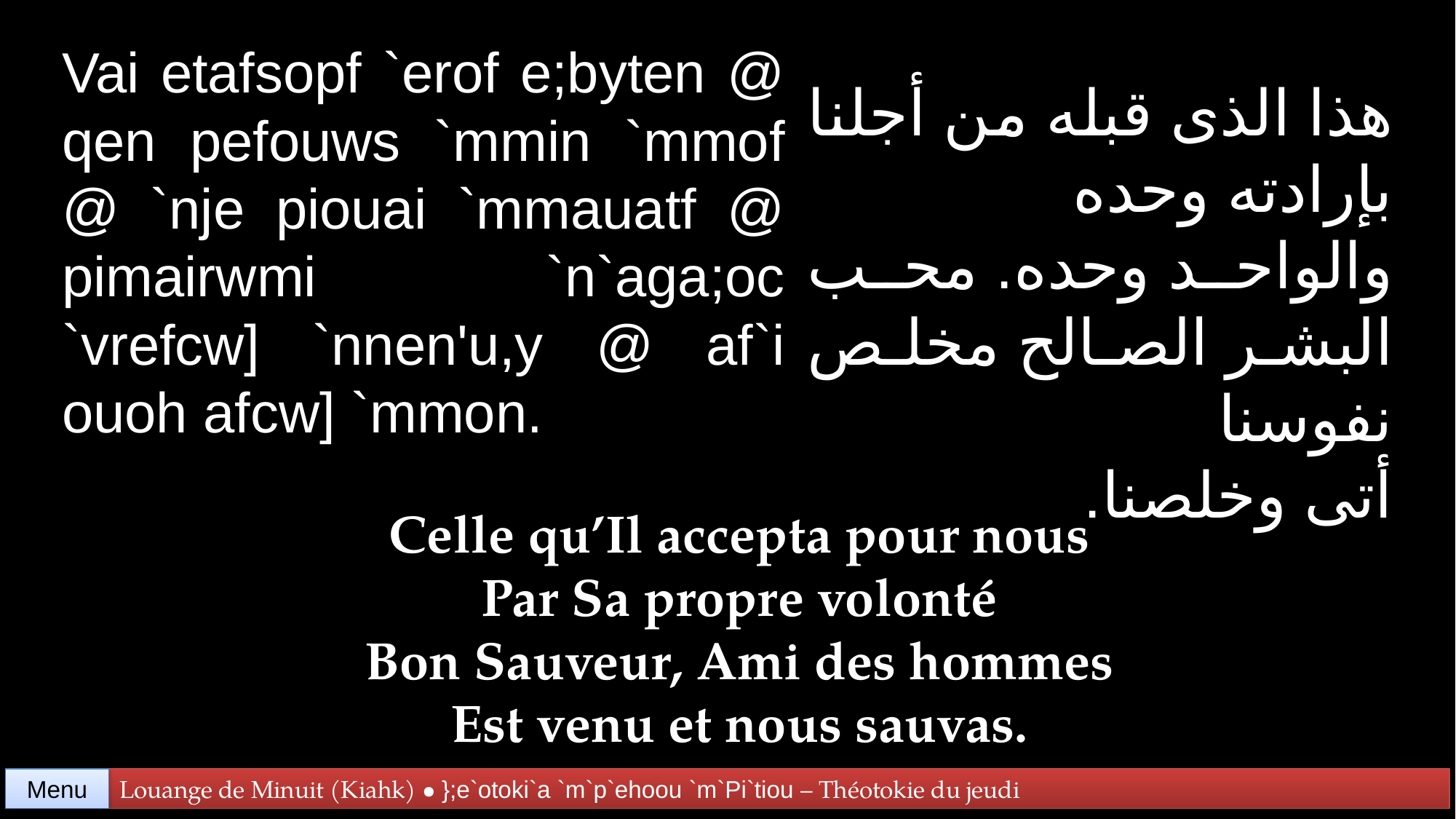

Vai etafsopf `erof e;byten @ qen pefouws `mmin `mmof @ `nje piouai `mmauatf @ pimairwmi `n`aga;oc
`vrefcw] `nnen'u,y @ af`i ouoh afcw] `mmon.
هذا الذى قبله من أجلنا
بإرادته وحده
والواحد وحده. محب البشر الصالح مخلص نفوسنا
أتى وخلصنا.

Celle qu’Il accepta pour nous
Par Sa propre volonté
Bon Sauveur, Ami des hommes
Est venu et nous sauvas.
Menu
Louange de Minuit (Kiahk) • };e`otoki`a `m`p`ehoou `m`Pi`tiou – Théotokie du jeudi